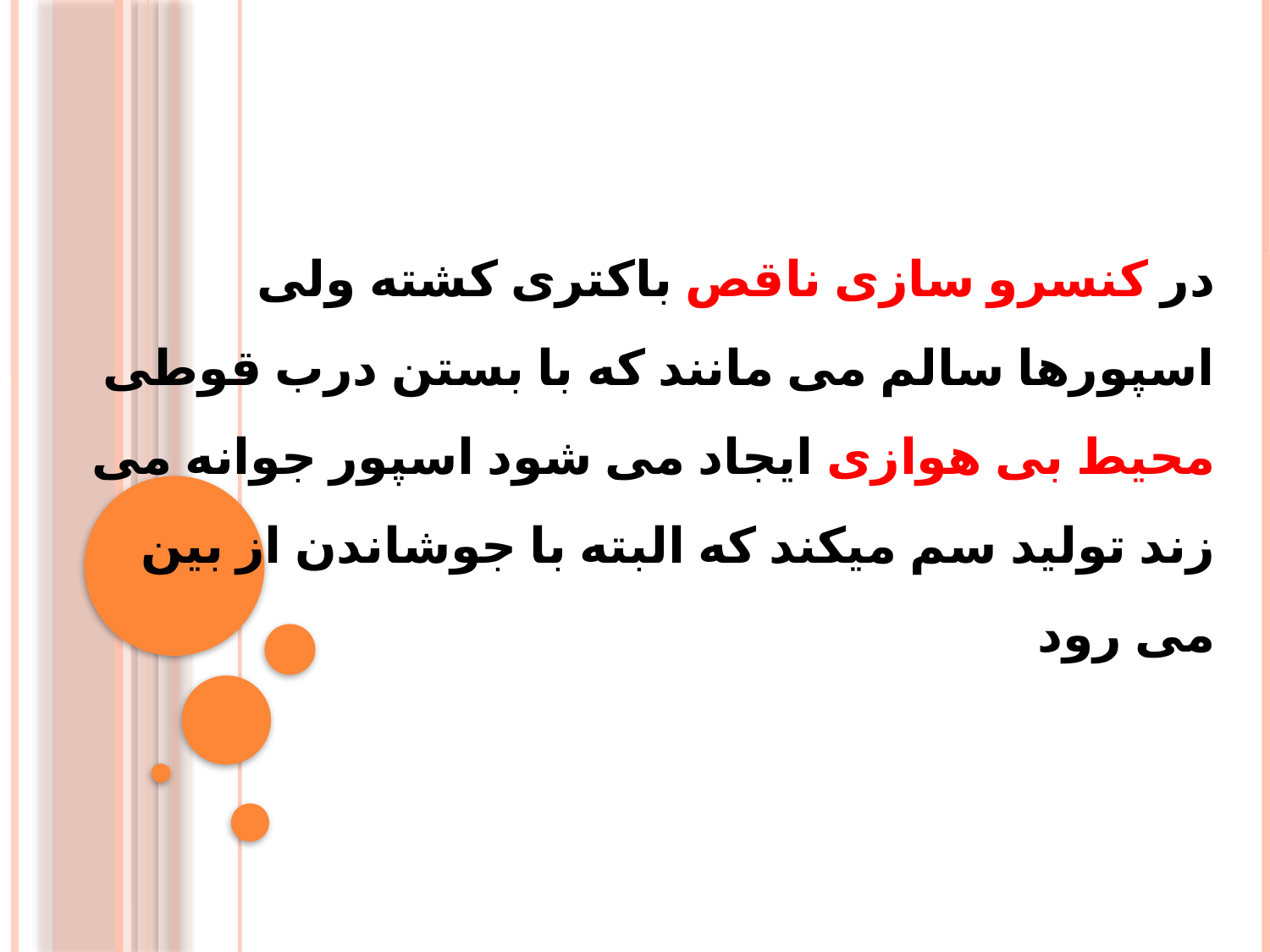

در کنسرو سازی ناقص باکتری کشته ولی اسپورها سالم می مانند که با بستن درب قوطی محیط بی هوازی ایجاد می شود اسپور جوانه می زند تولید سم میکند که البته با جوشاندن از بین می رود